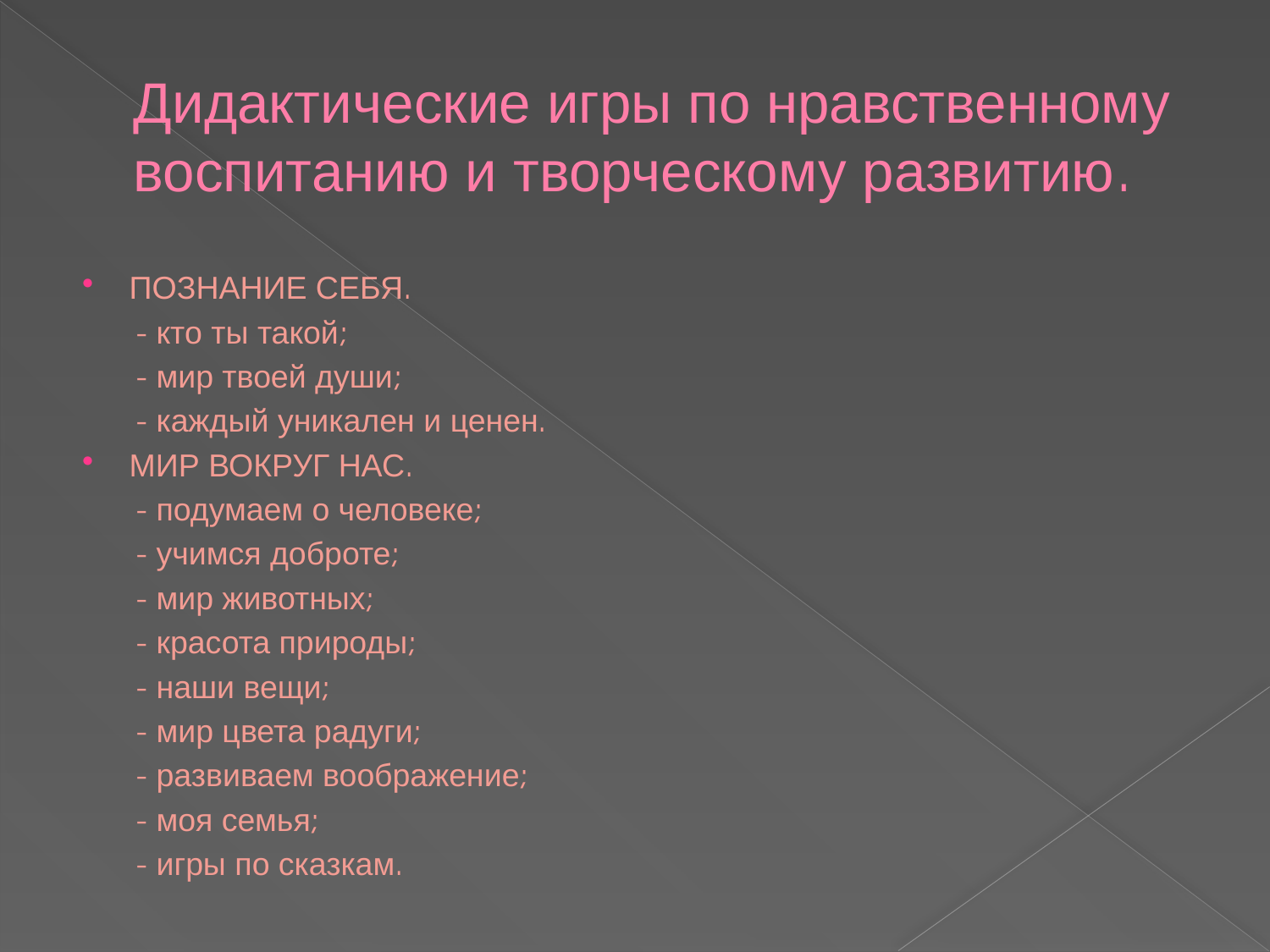

# Дидактические игры по нравственному воспитанию и творческому развитию.
ПОЗНАНИЕ СЕБЯ.
      - кто ты такой;
      - мир твоей души;
      - каждый уникален и ценен.
МИР ВОКРУГ НАС.
      - подумаем о человеке;
      - учимся доброте;
      - мир животных;
      - красота природы;
      - наши вещи;
      - мир цвета радуги;
      - развиваем воображение;
      - моя семья;
      - игры по сказкам.